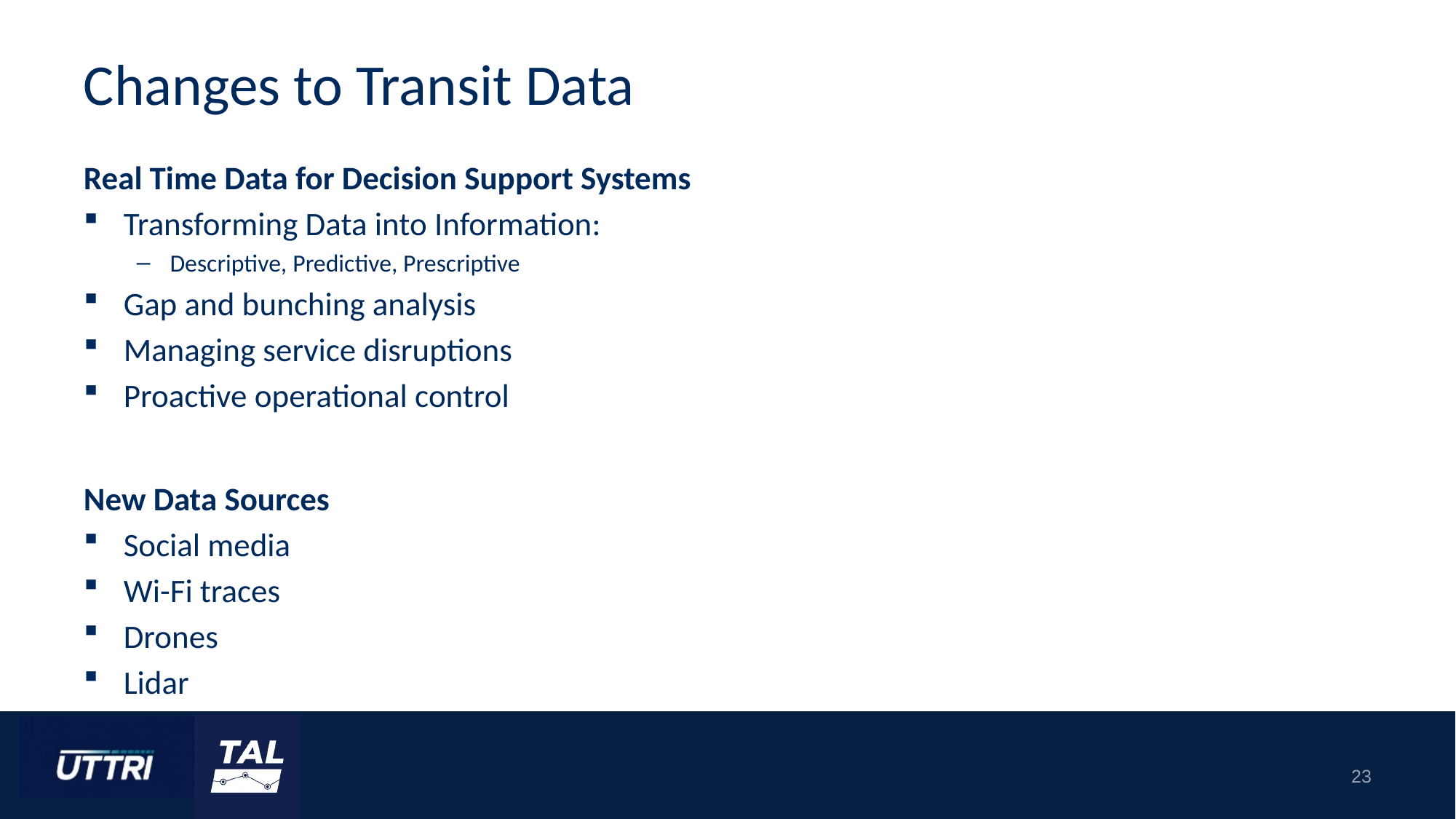

# Changes to Transit Data
Real Time Data for Decision Support Systems
Transforming Data into Information:
Descriptive, Predictive, Prescriptive
Gap and bunching analysis
Managing service disruptions
Proactive operational control

New Data Sources
Social media
Wi-Fi traces
Drones
Lidar

23